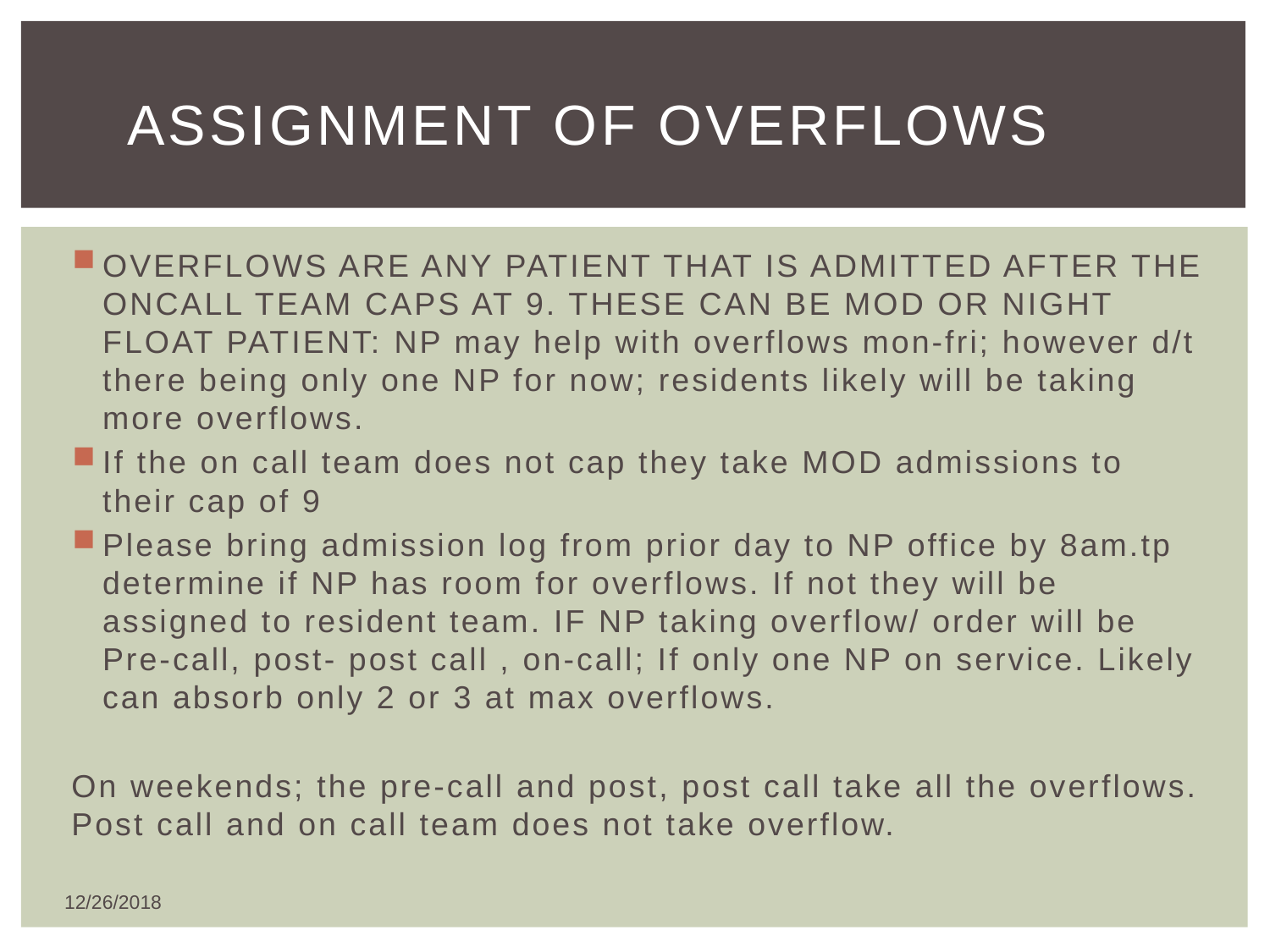

# ASSIGNMENT OF OVERFLOWS
OVERFLOWS ARE ANY PATIENT THAT IS ADMITTED AFTER THE ONCALL TEAM CAPS AT 9. THESE CAN BE MOD OR NIGHT FLOAT PATIENT: NP may help with overflows mon-fri; however d/t there being only one NP for now; residents likely will be taking more overflows.
If the on call team does not cap they take MOD admissions to their cap of 9
Please bring admission log from prior day to NP office by 8am.tp determine if NP has room for overflows. If not they will be assigned to resident team. IF NP taking overflow/ order will be Pre-call, post- post call , on-call; If only one NP on service. Likely can absorb only 2 or 3 at max overflows.

On weekends; the pre-call and post, post call take all the overflows. Post call and on call team does not take overflow.
12/26/2018